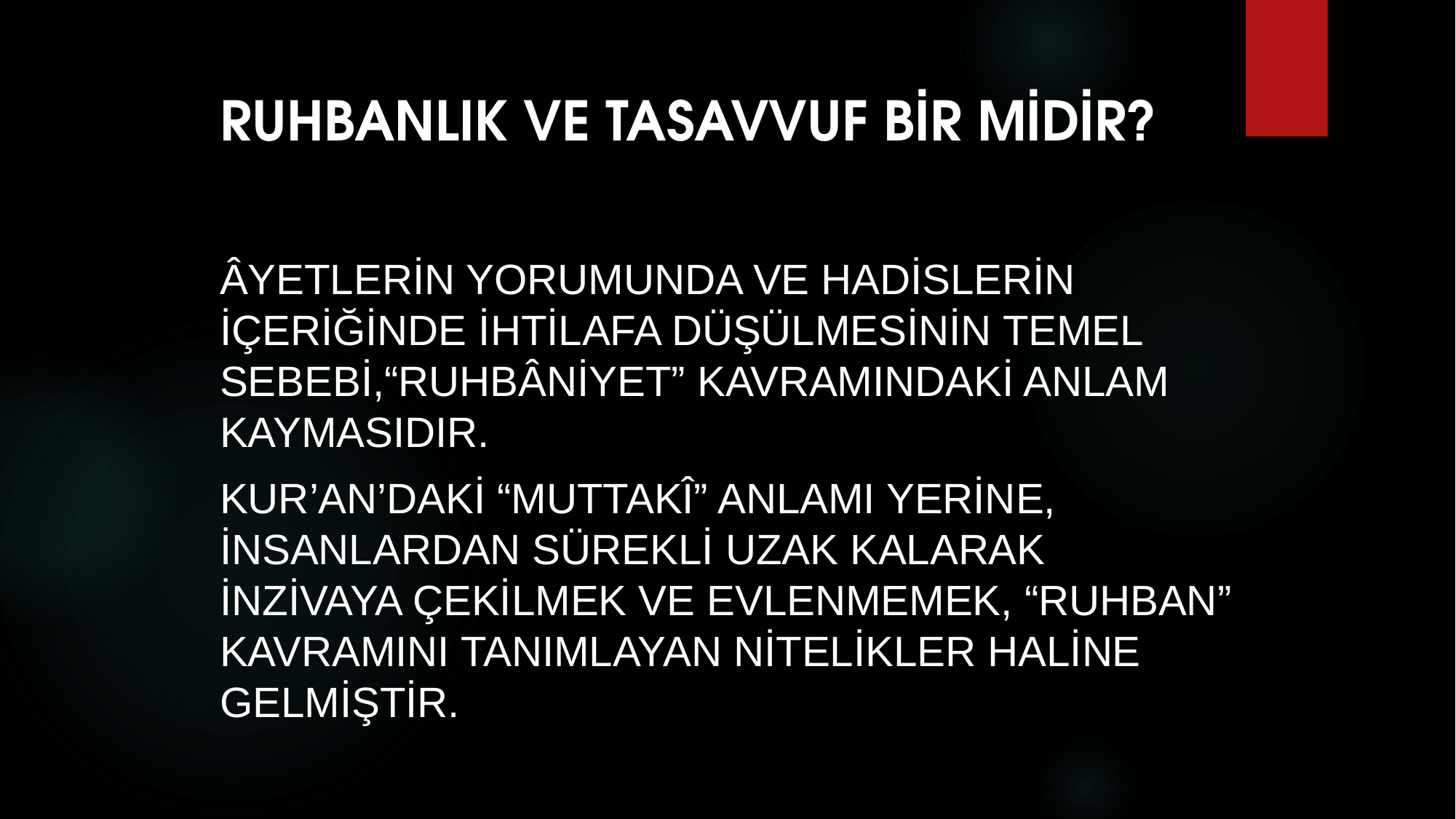

# Ruhbanlık ve tasavvuf bir midir?

âyetlerin yorumunda ve hadislerin içeriğinde ihtilafa düşülmesinin temel sebebi,“ruhbâniyet” kavramındaki anlam kaymasıdır.
Kur’an’daki “muttakî” anlamı yerine, insanlardan sürekli uzak kalarak inzivaya çekilmek ve evlenmemek, “ruhban” kavramını tanımlayan nitelikler haline gelmiştir.